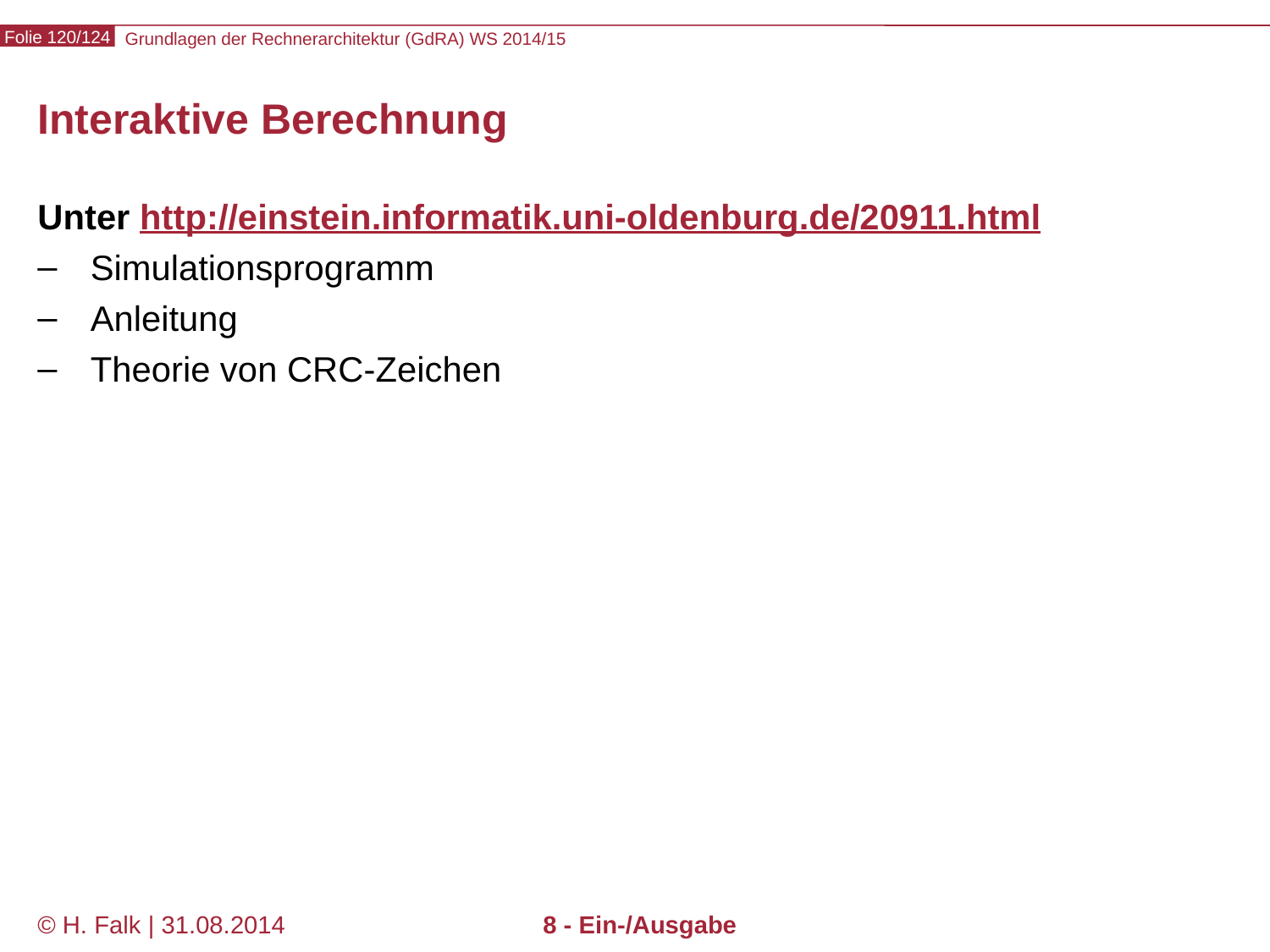

# Interaktive Berechnung
Unter http://einstein.informatik.uni-oldenburg.de/20911.html
Simulationsprogramm
Anleitung
Theorie von CRC-Zeichen
© H. Falk | 31.08.2014
8 - Ein-/Ausgabe